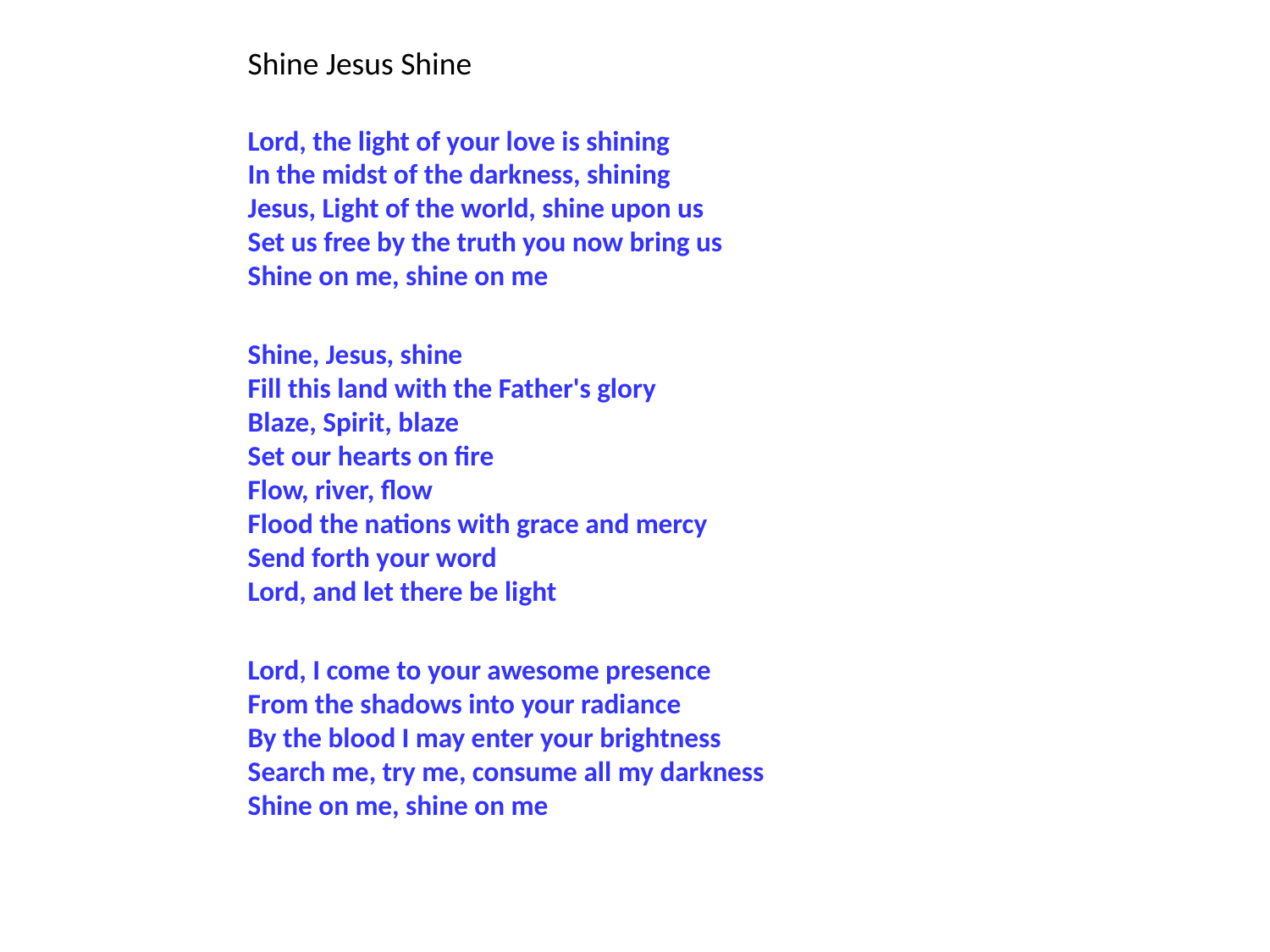

# Shine Jesus Shine
Lord, the light of your love is shining
In the midst of the darkness, shining
Jesus, Light of the world, shine upon us
Set us free by the truth you now bring us
Shine on me, shine on me

Shine, Jesus, shine
Fill this land with the Father's glory
Blaze, Spirit, blaze
Set our hearts on fire
Flow, river, flow
Flood the nations with grace and mercy
Send forth your word
Lord, and let there be light

Lord, I come to your awesome presence
From the shadows into your radiance
By the blood I may enter your brightness
Search me, try me, consume all my darkness
Shine on me, shine on me